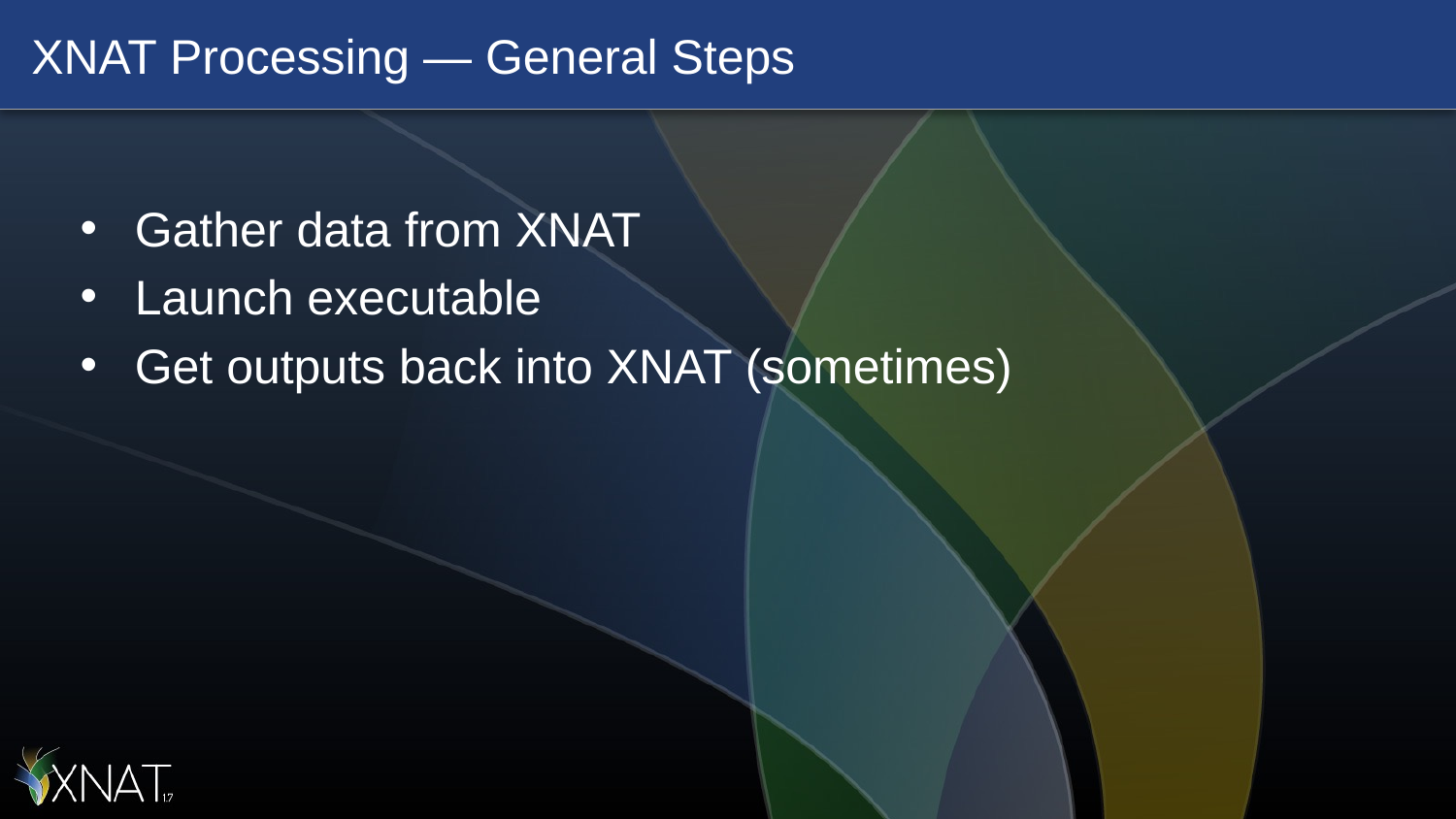

# XNAT Processing — General Steps
Gather data from XNAT
Launch executable
Get outputs back into XNAT (sometimes)